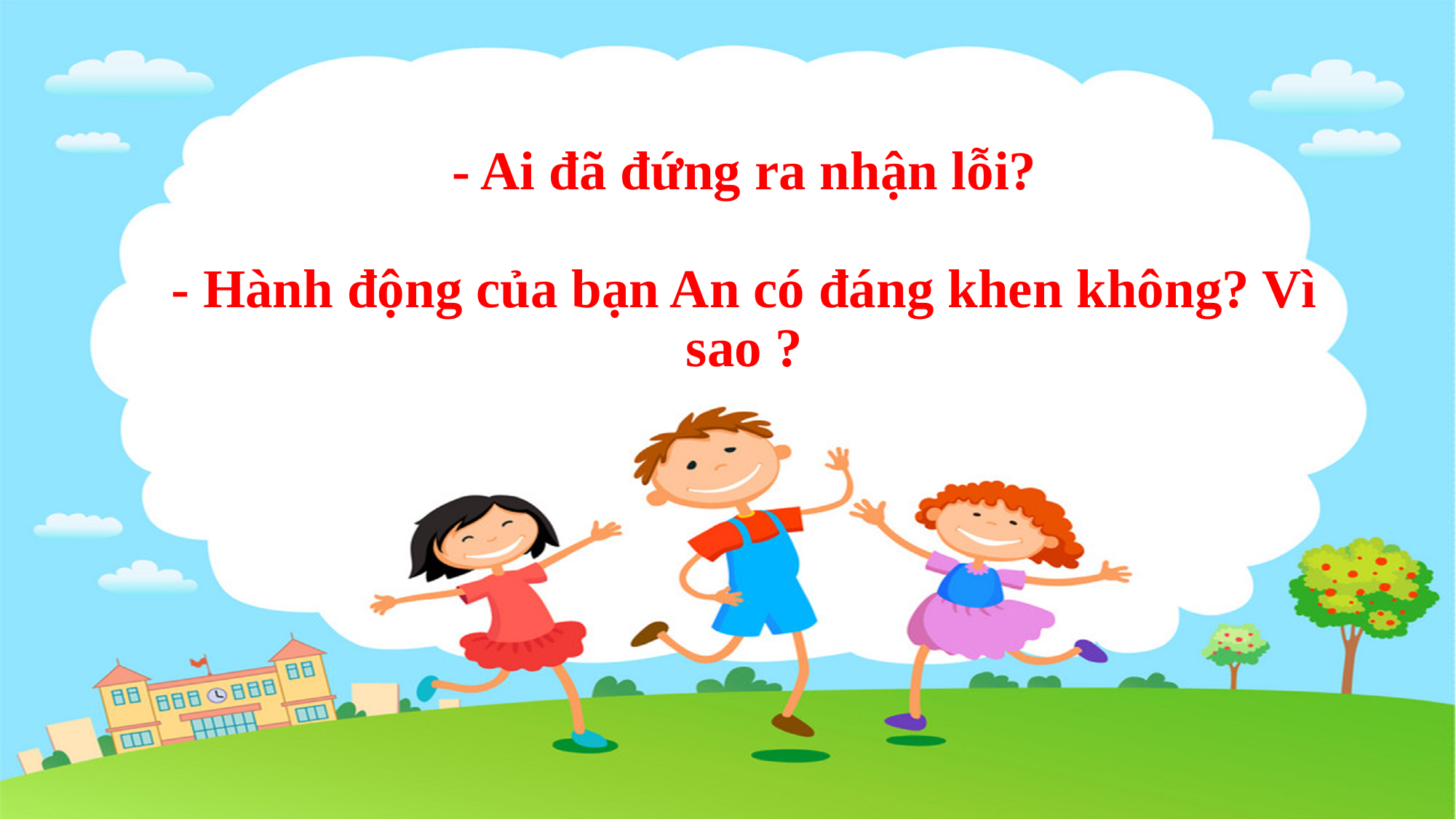

# - Ai đã đứng ra nhận lỗi? - Hành động của bạn An có đáng khen không? Vì sao ?